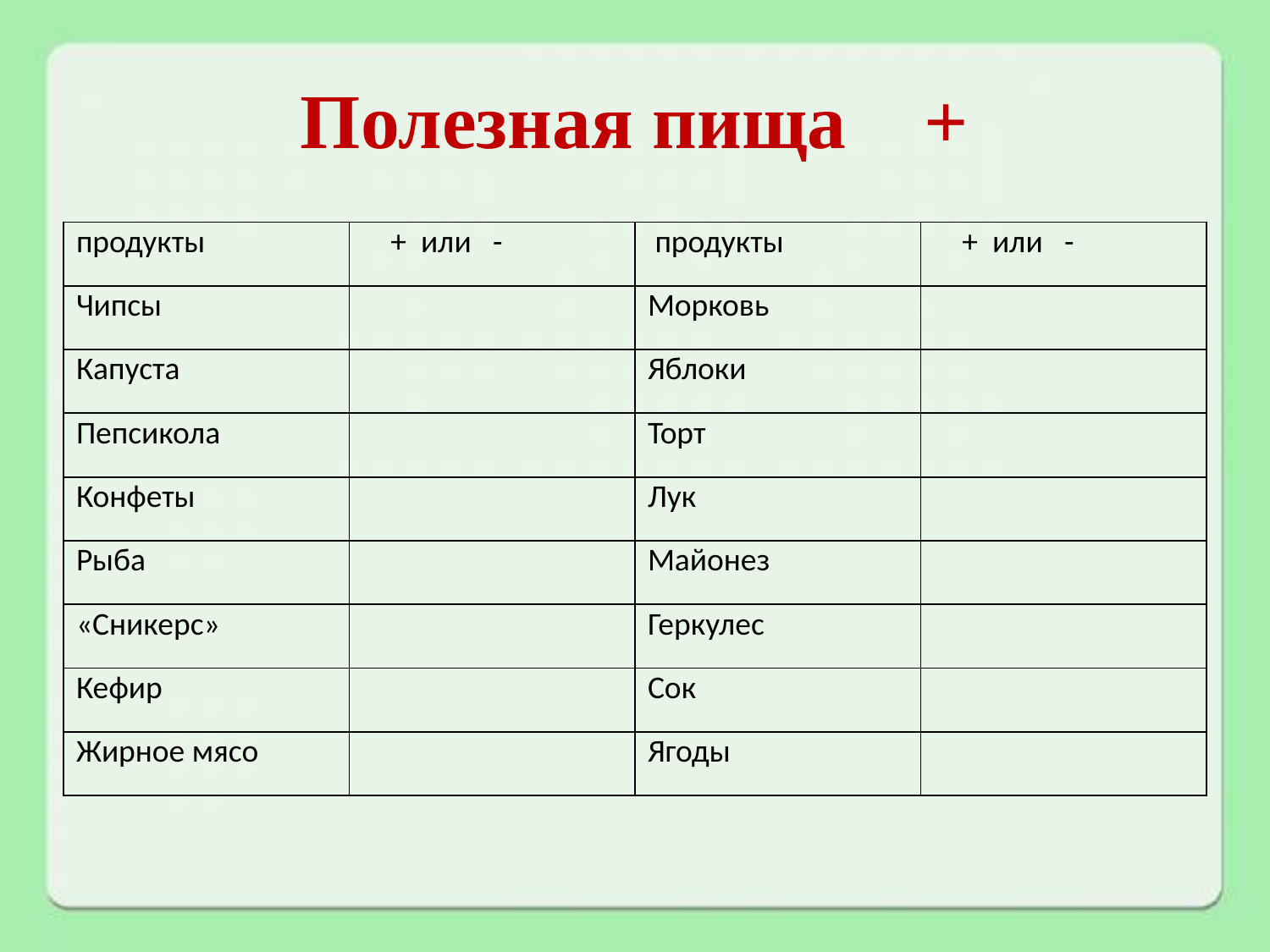

# Полезная пища    +
| продукты | + или - | продукты | + или - |
| --- | --- | --- | --- |
| Чипсы |  | Морковь |  |
| Капуста |  | Яблоки |  |
| Пепсикола |  | Торт |  |
| Конфеты |  | Лук |  |
| Рыба |  | Майонез |  |
| «Сникерс» |  | Геркулес |  |
| Кефир |  | Сок |  |
| Жирное мясо |  | Ягоды |  |